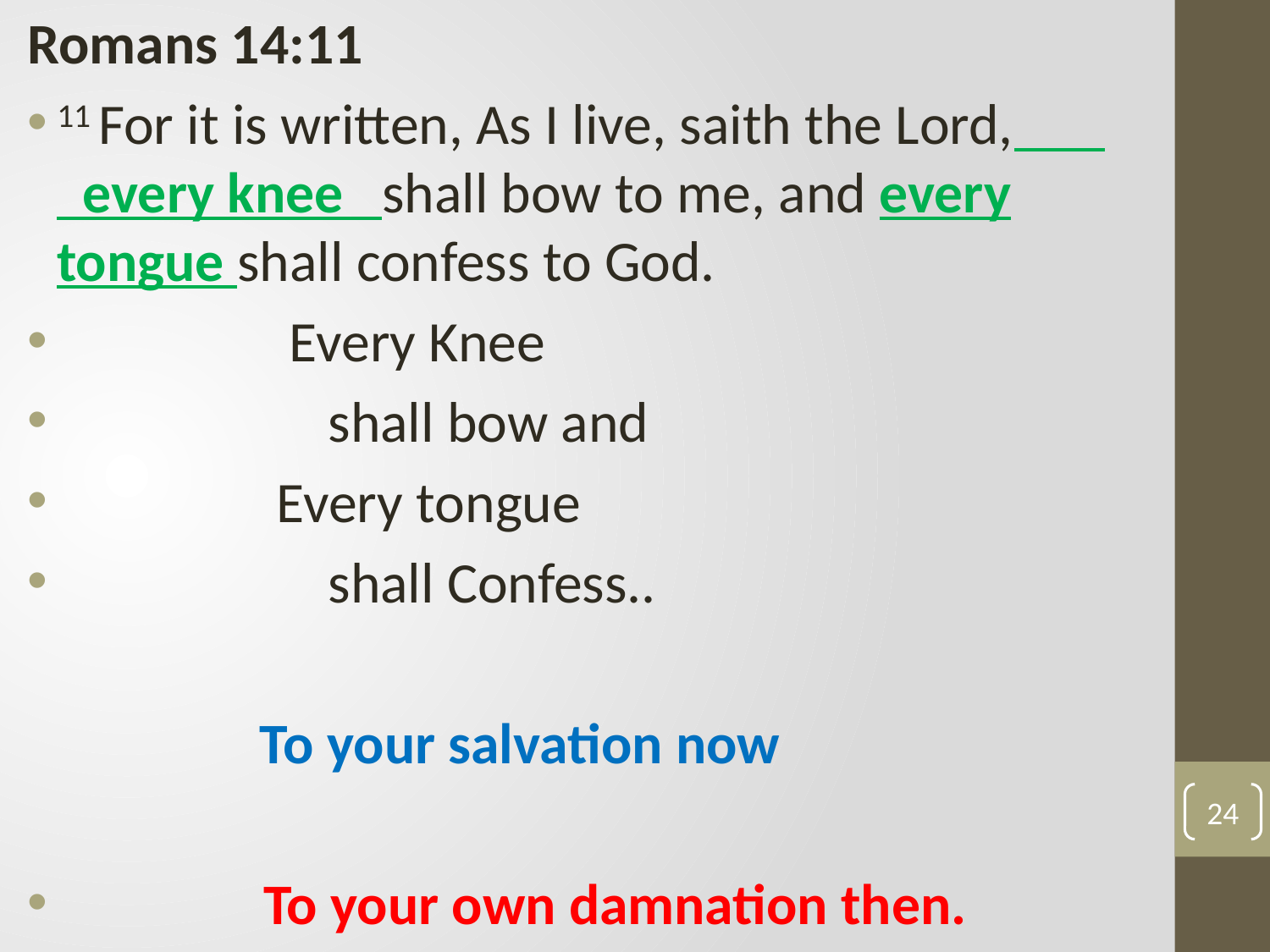

Romans 14:11
11 For it is written, As I live, saith the Lord,          every knee   shall bow to me, and every tongue shall confess to God.
                  Every Knee
                     shall bow and
                 Every tongue
                     shall Confess..

                  To your salvation now

                To your own damnation then.
24